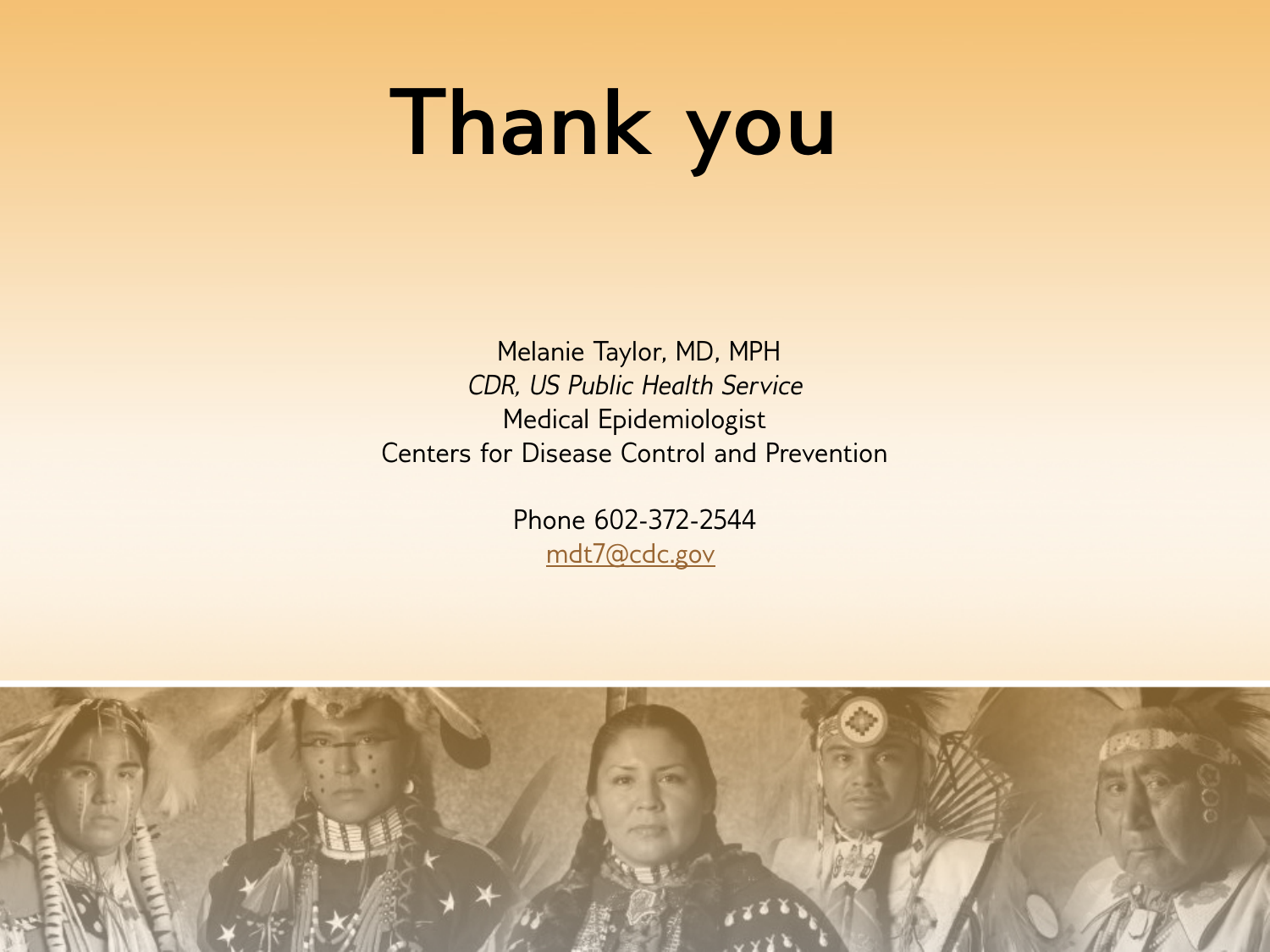

Thank you
# Melanie Taylor, MD, MPH CDR, US Public Health Service Medical Epidemiologist Centers for Disease Control and Prevention Phone 602-372-2544 mdt7@cdc.gov